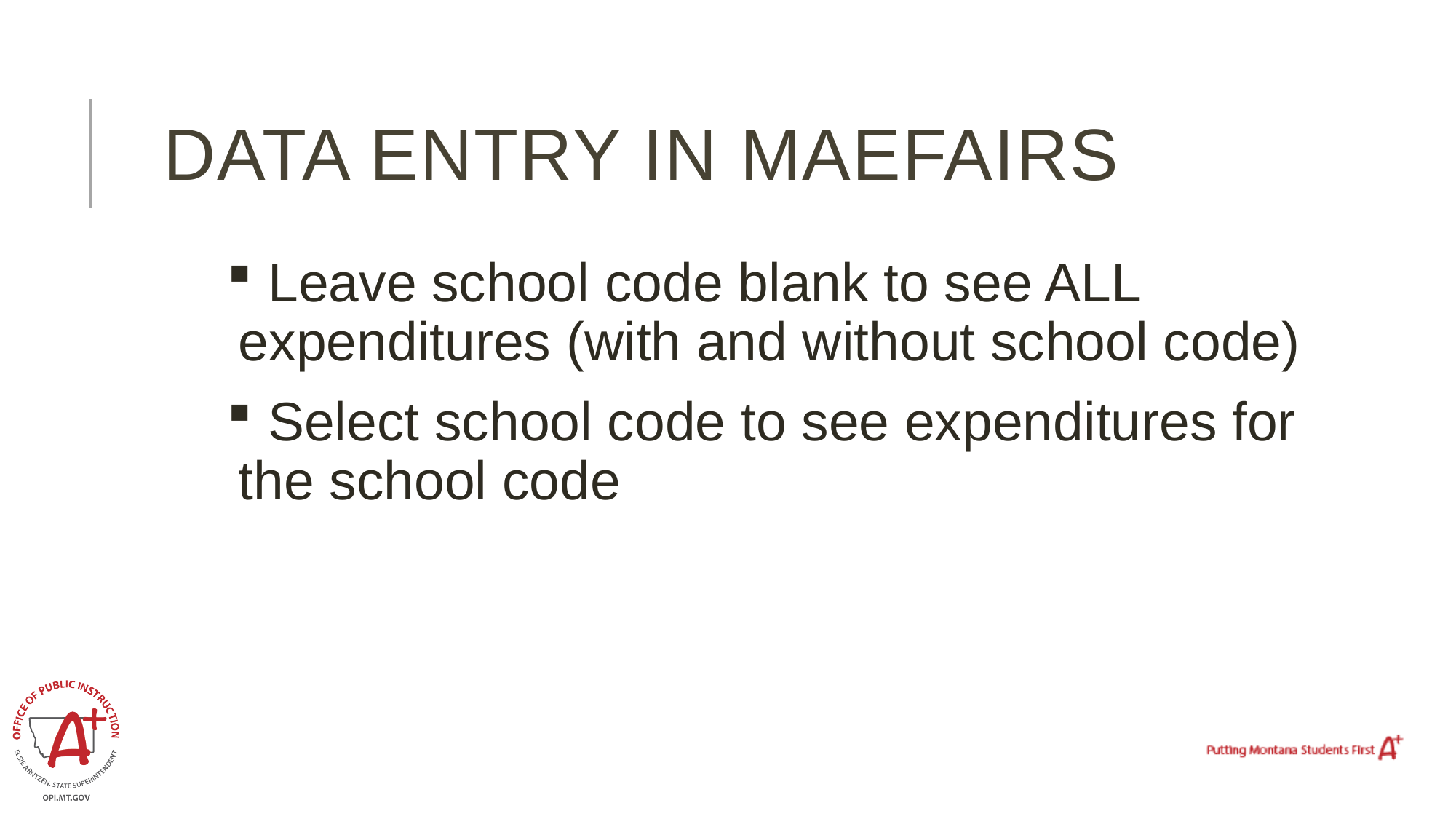

# Data entry in maefairs
 Leave school code blank to see ALL expenditures (with and without school code)
 Select school code to see expenditures for the school code